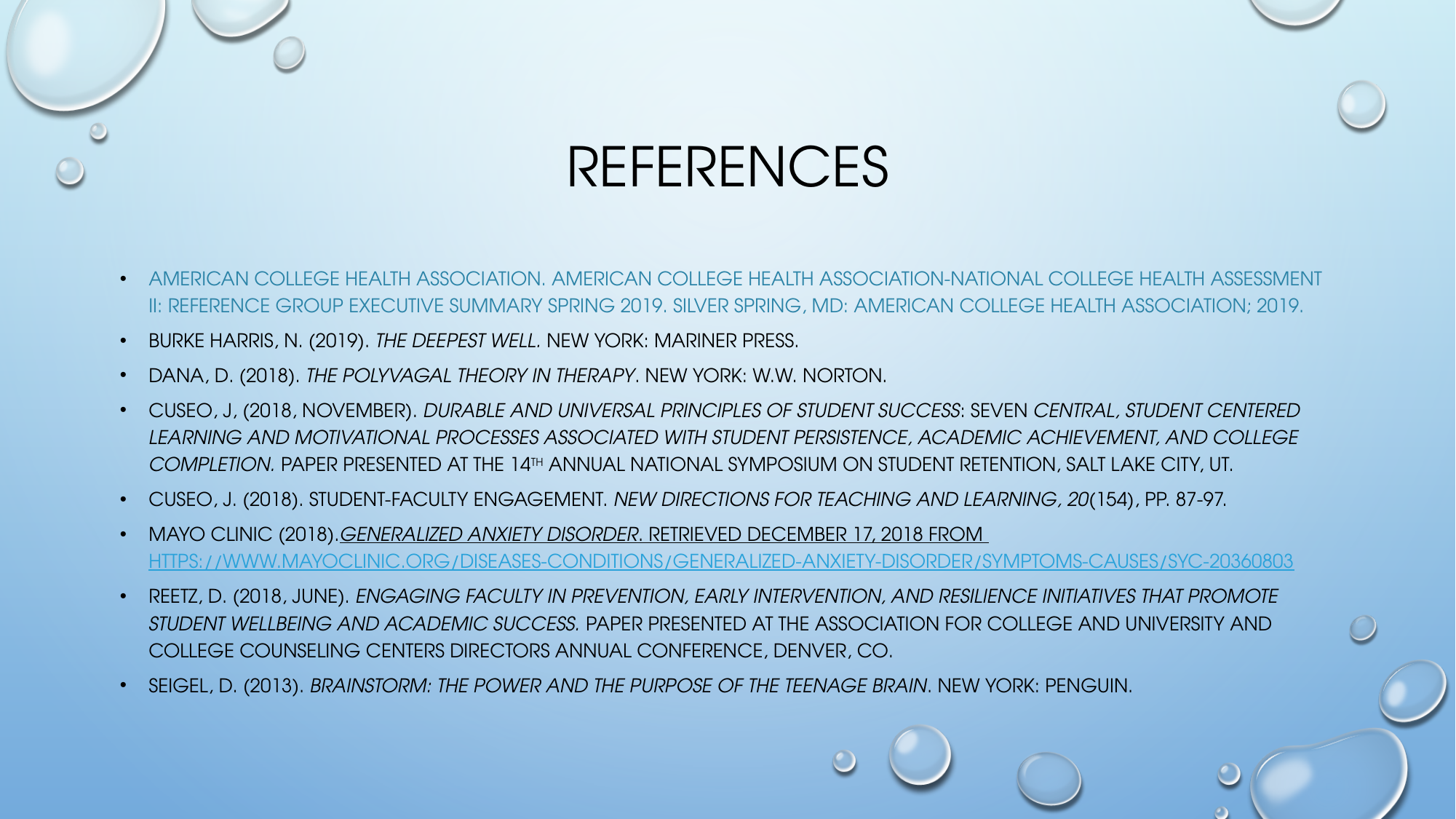

# references

American College Health Association. American College Health Association-National College Health Assessment II: Reference Group Executive Summary spring 2019. Silver Spring, MD: American College Health Association; 2019.
Burke Harris, N. (2019). The deepest well. New York: Mariner Press.
Dana, D. (2018). The polyvagal theory in therapy. New York: W.W. Norton.
Cuseo, J, (2018, November). Durable and Universal Principles of Student Success: Seven Central, Student Centered Learning and Motivational Processes Associated with Student Persistence, Academic Achievement, and College Completion. Paper presented at the 14th Annual National Symposium on Student Retention, Salt Lake City, UT.
Cuseo, J. (2018). Student-faculty engagement. New Directions for Teaching and Learning, 20(154), pp. 87-97.
Mayo Clinic (2018).Generalized anxiety disorder. Retrieved December 17, 2018 from https://www.mayoclinic.org/diseases-conditions/generalized-anxiety-disorder/symptoms-causes/syc-20360803
Reetz, D. (2018, June). Engaging Faculty in Prevention, Early Intervention, and Resilience Initiatives that Promote Student Wellbeing and Academic Success. Paper presented at the Association for College and University and College Counseling Centers Directors Annual Conference, Denver, CO.
Seigel, D. (2013). Brainstorm: The power and the purpose of the teenage brain. New York: Penguin.